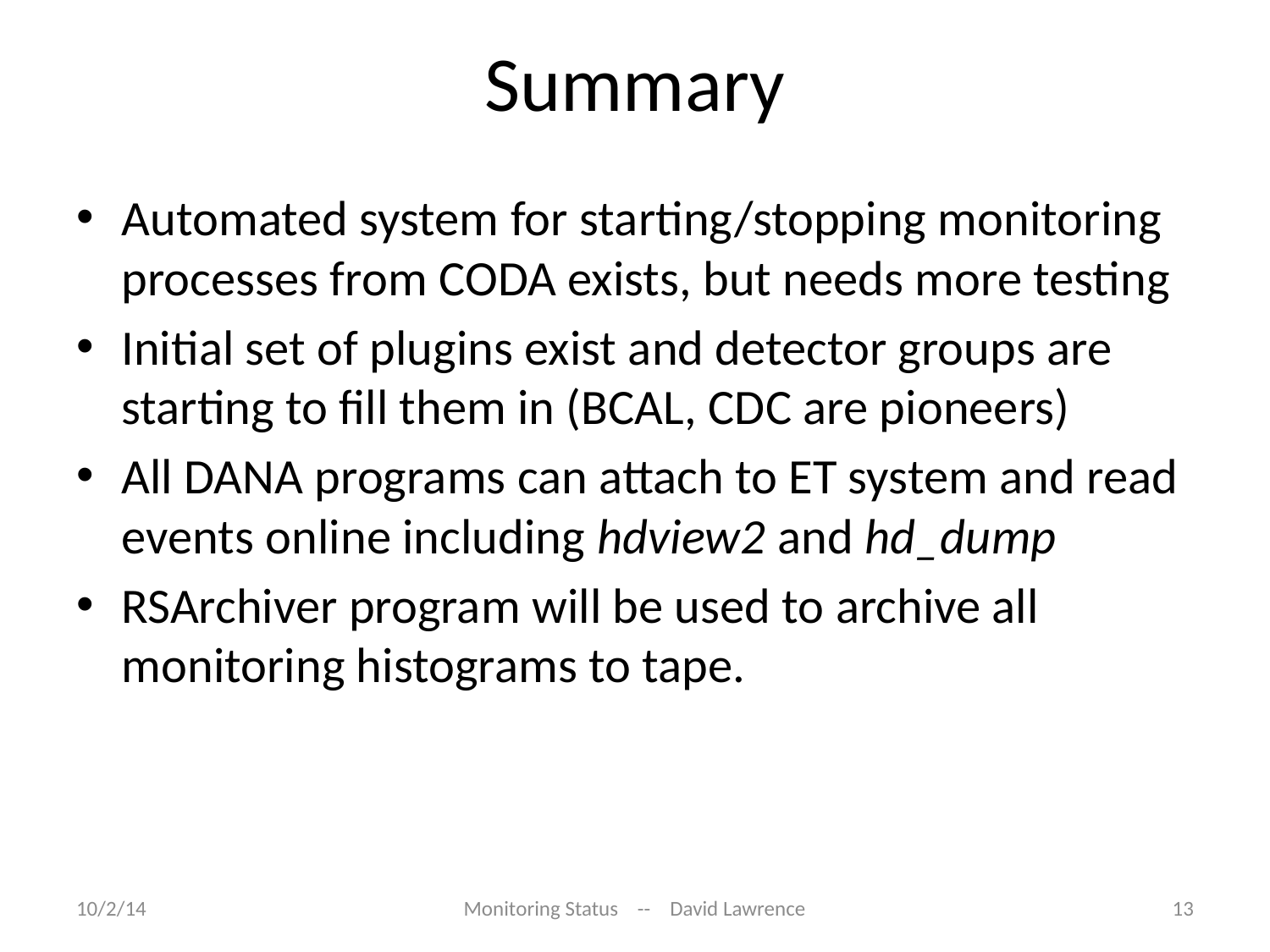

# Summary
Automated system for starting/stopping monitoring processes from CODA exists, but needs more testing
Initial set of plugins exist and detector groups are starting to fill them in (BCAL, CDC are pioneers)
All DANA programs can attach to ET system and read events online including hdview2 and hd_dump
RSArchiver program will be used to archive all monitoring histograms to tape.
10/2/14
Monitoring Status    --    David Lawrence
13